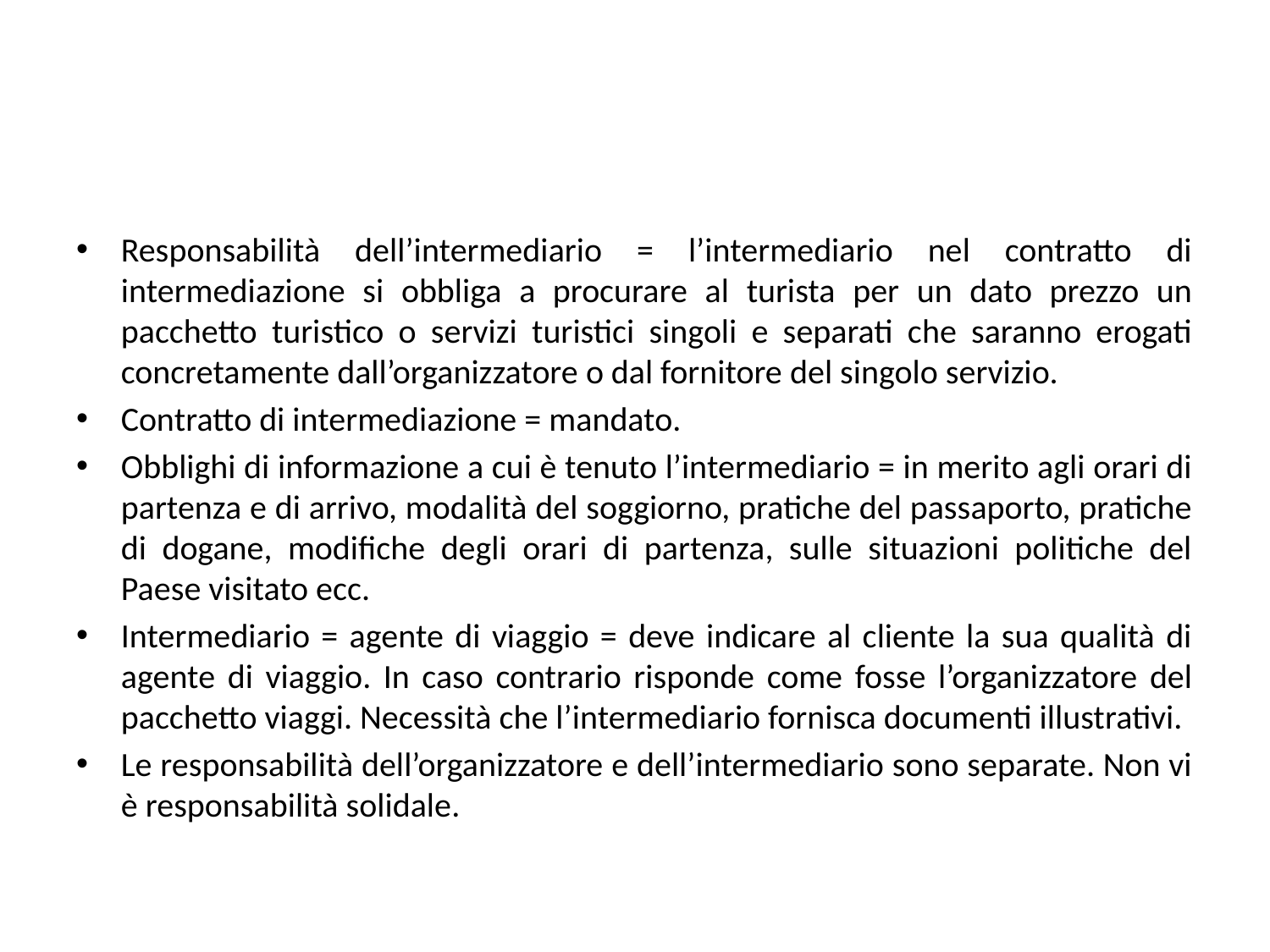

#
Responsabilità dell’intermediario = l’intermediario nel contratto di intermediazione si obbliga a procurare al turista per un dato prezzo un pacchetto turistico o servizi turistici singoli e separati che saranno erogati concretamente dall’organizzatore o dal fornitore del singolo servizio.
Contratto di intermediazione = mandato.
Obblighi di informazione a cui è tenuto l’intermediario = in merito agli orari di partenza e di arrivo, modalità del soggiorno, pratiche del passaporto, pratiche di dogane, modifiche degli orari di partenza, sulle situazioni politiche del Paese visitato ecc.
Intermediario = agente di viaggio = deve indicare al cliente la sua qualità di agente di viaggio. In caso contrario risponde come fosse l’organizzatore del pacchetto viaggi. Necessità che l’intermediario fornisca documenti illustrativi.
Le responsabilità dell’organizzatore e dell’intermediario sono separate. Non vi è responsabilità solidale.